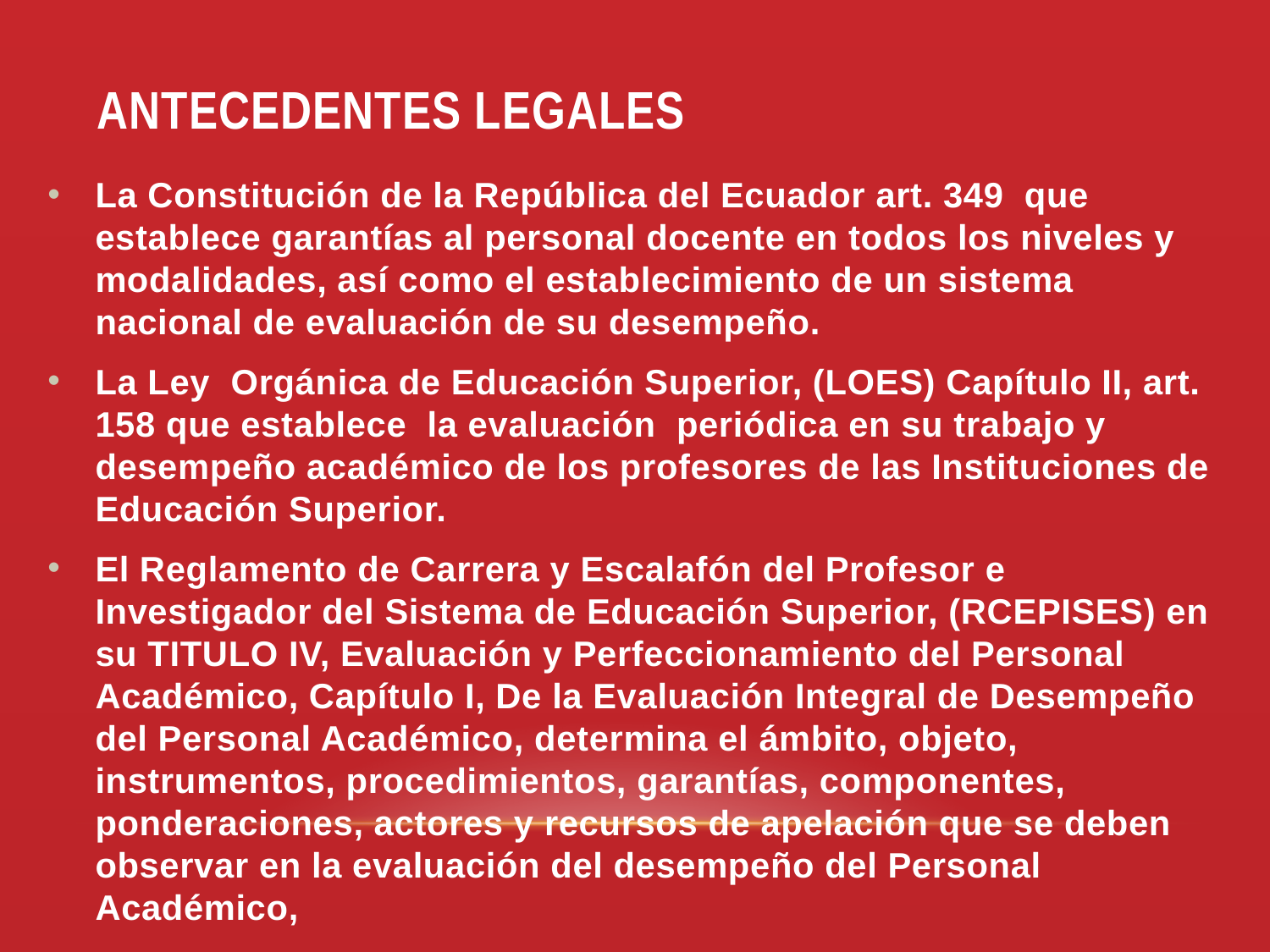

# Antecedentes legales
La Constitución de la República del Ecuador art. 349  que establece garantías al personal docente en todos los niveles y modalidades, así como el establecimiento de un sistema  nacional de evaluación de su desempeño.
La Ley  Orgánica de Educación Superior, (LOES) Capítulo II, art. 158 que establece  la evaluación  periódica en su trabajo y desempeño académico de los profesores de las Instituciones de Educación Superior.
El Reglamento de Carrera y Escalafón del Profesor e Investigador del Sistema de Educación Superior, (RCEPISES) en su TITULO IV, Evaluación y Perfeccionamiento del Personal Académico, Capítulo I, De la Evaluación Integral de Desempeño del Personal Académico, determina el ámbito, objeto, instrumentos, procedimientos, garantías, componentes, ponderaciones, actores y recursos de apelación que se deben observar en la evaluación del desempeño del Personal Académico,